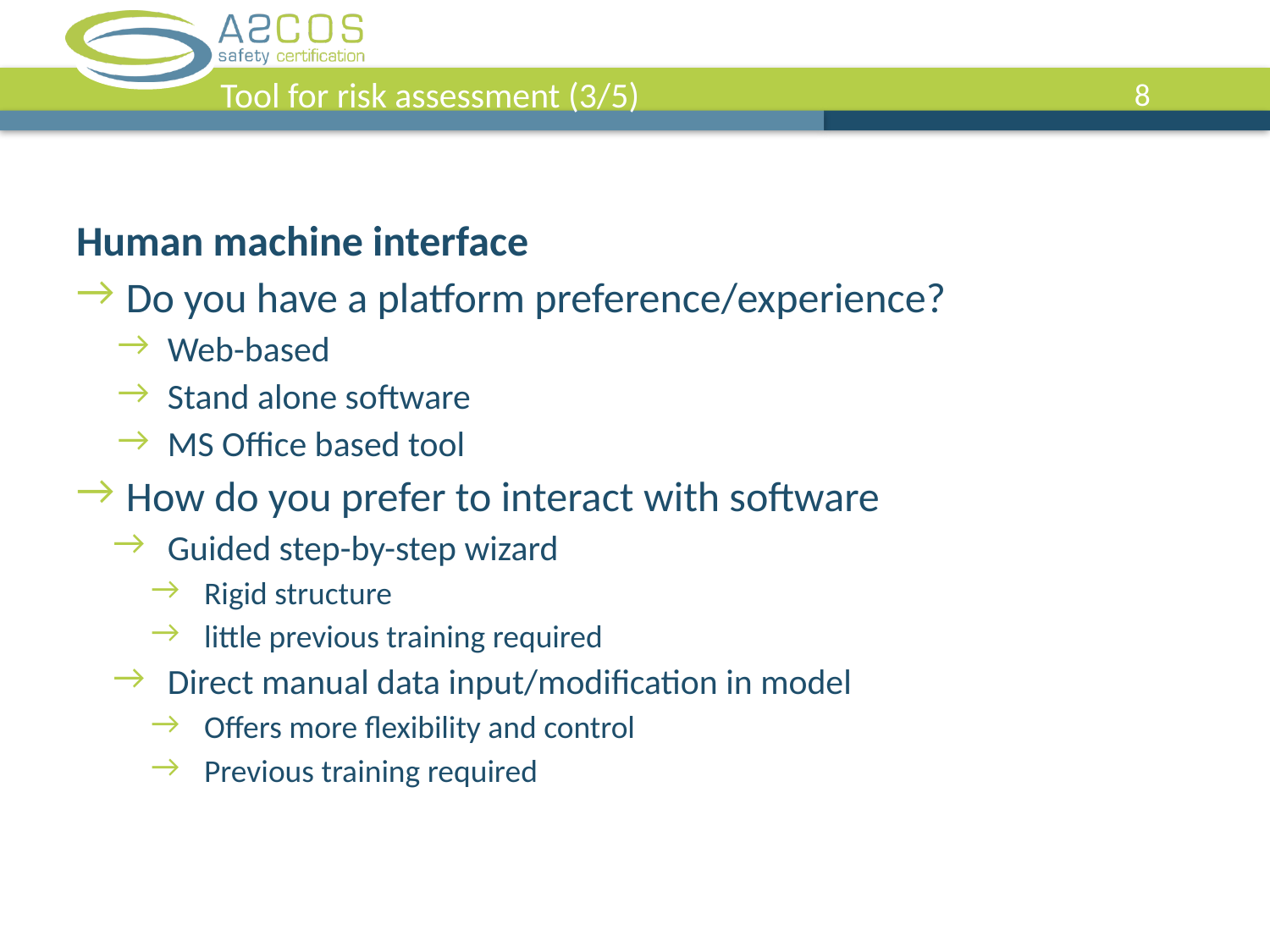

Tool for risk assessment (3/5)
Human machine interface
Do you have a platform preference/experience?
Web-based
Stand alone software
MS Office based tool
How do you prefer to interact with software
Guided step-by-step wizard
Rigid structure
little previous training required
Direct manual data input/modification in model
Offers more flexibility and control
Previous training required